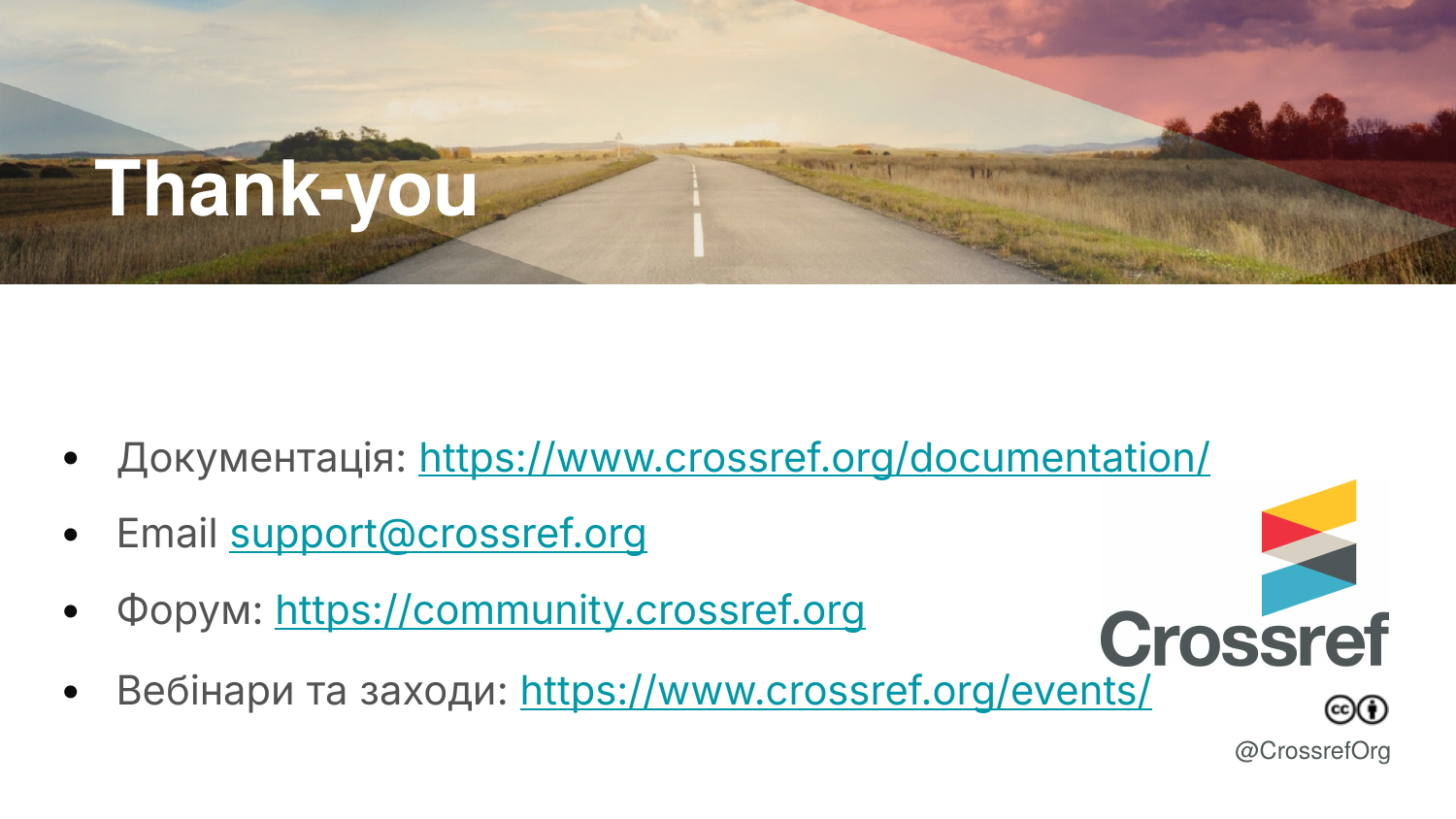

Документація: https://www.crossref.org/documentation/
Email support@crossref.org
Форум: https://community.crossref.org
Вебінари та заходи: https://www.crossref.org/events/